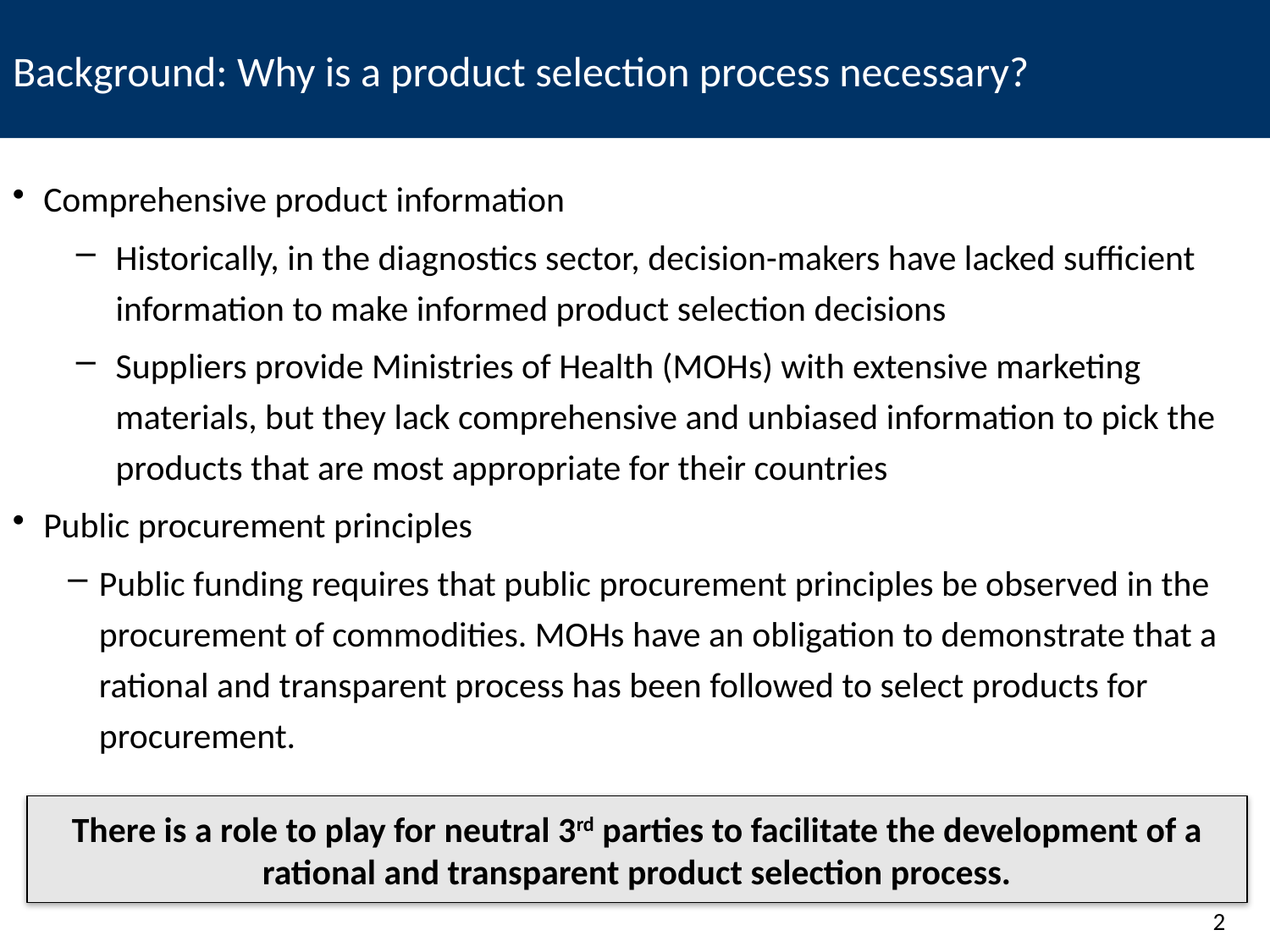

# Background: Why is a product selection process necessary?
Comprehensive product information
Historically, in the diagnostics sector, decision-makers have lacked sufficient information to make informed product selection decisions
Suppliers provide Ministries of Health (MOHs) with extensive marketing materials, but they lack comprehensive and unbiased information to pick the products that are most appropriate for their countries
Public procurement principles
Public funding requires that public procurement principles be observed in the procurement of commodities. MOHs have an obligation to demonstrate that a rational and transparent process has been followed to select products for procurement.
There is a role to play for neutral 3rd parties to facilitate the development of a rational and transparent product selection process.
2